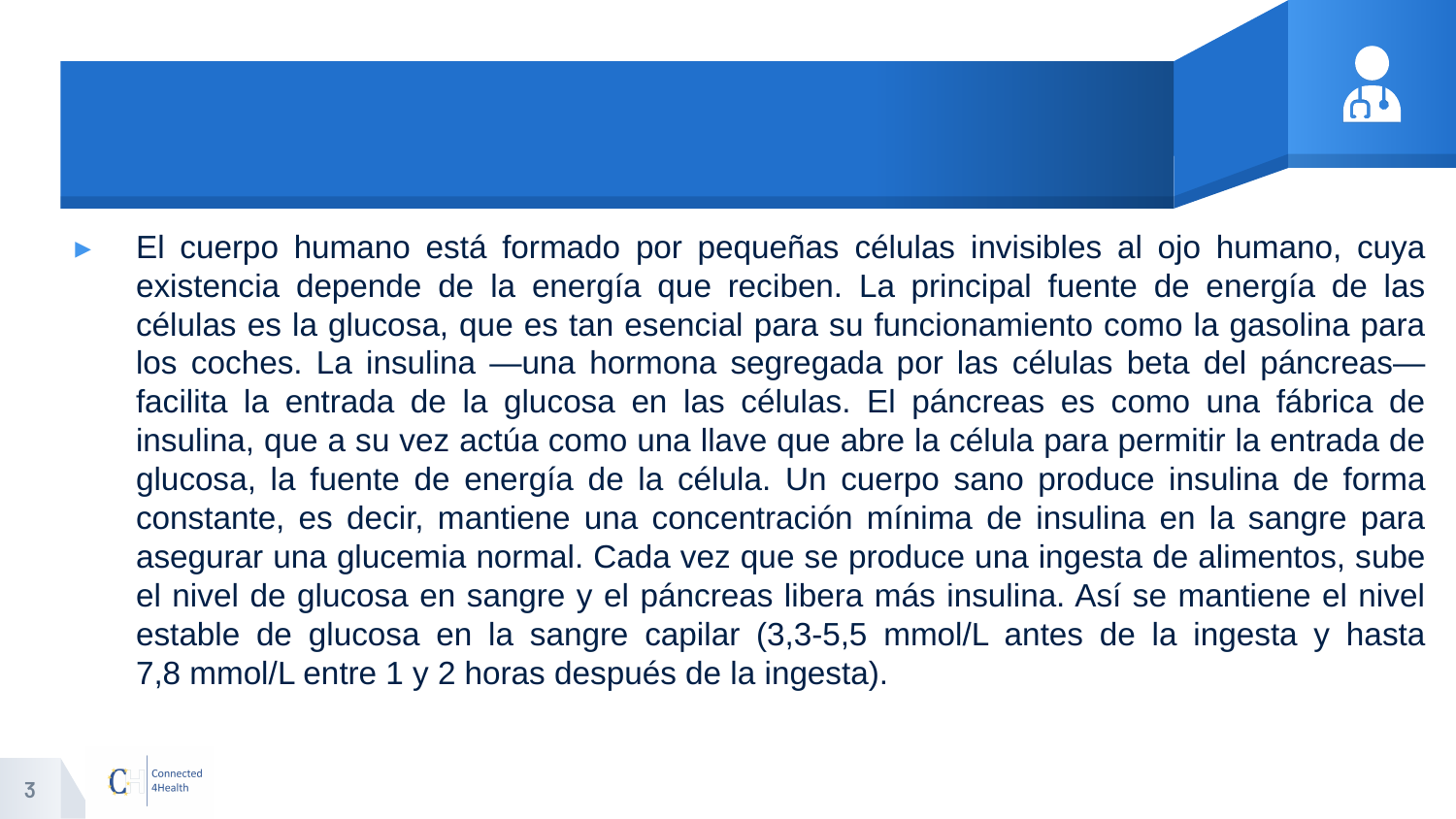

#
El cuerpo humano está formado por pequeñas células invisibles al ojo humano, cuya existencia depende de la energía que reciben. La principal fuente de energía de las células es la glucosa, que es tan esencial para su funcionamiento como la gasolina para los coches. La insulina —una hormona segregada por las células beta del páncreas— facilita la entrada de la glucosa en las células. El páncreas es como una fábrica de insulina, que a su vez actúa como una llave que abre la célula para permitir la entrada de glucosa, la fuente de energía de la célula. Un cuerpo sano produce insulina de forma constante, es decir, mantiene una concentración mínima de insulina en la sangre para asegurar una glucemia normal. Cada vez que se produce una ingesta de alimentos, sube el nivel de glucosa en sangre y el páncreas libera más insulina. Así se mantiene el nivel estable de glucosa en la sangre capilar (3,3-5,5 mmol/L antes de la ingesta y hasta
7,8 mmol/L entre 1 y 2 horas después de la ingesta).

3